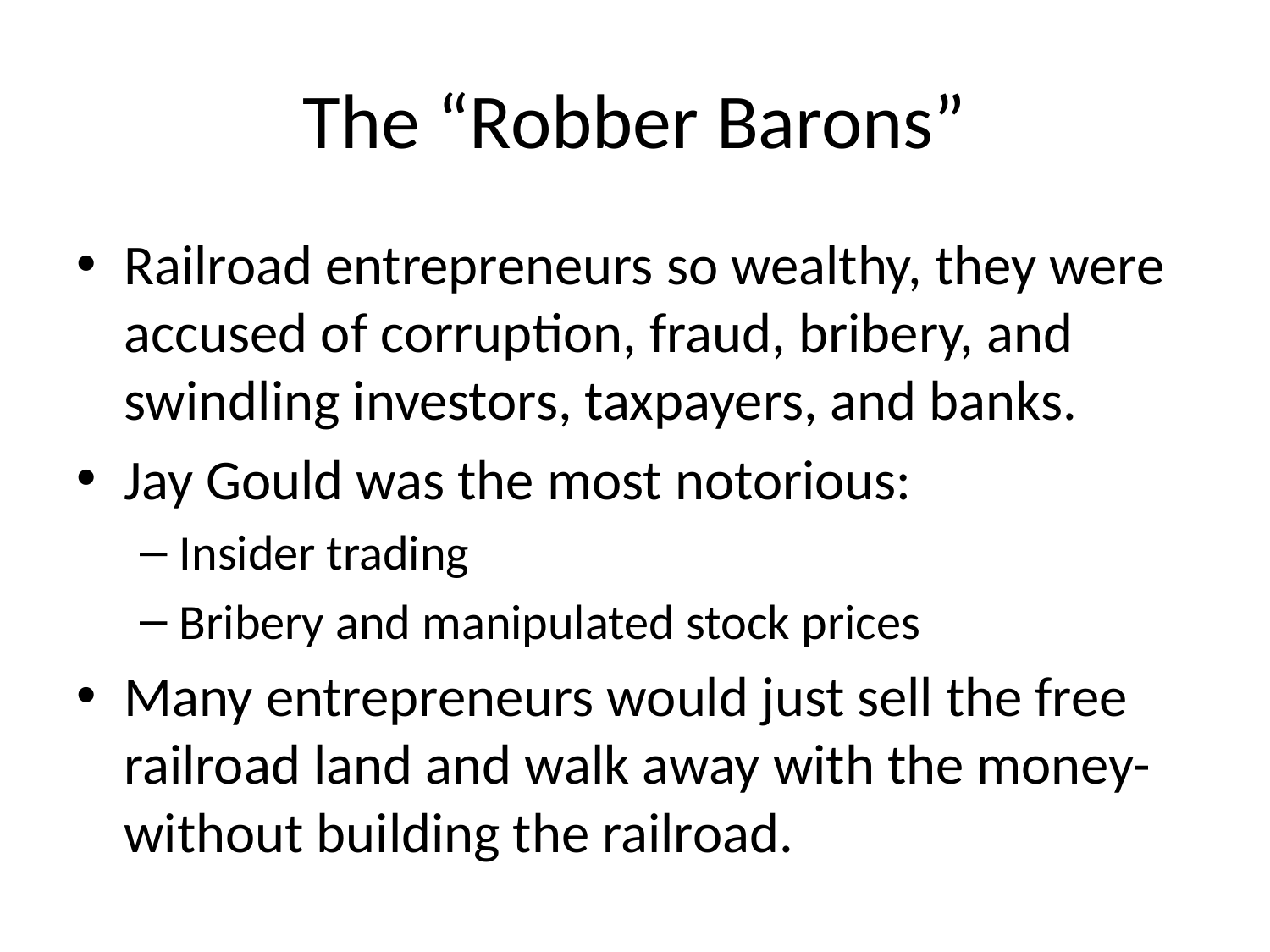

# The “Robber Barons”
Railroad entrepreneurs so wealthy, they were accused of corruption, fraud, bribery, and swindling investors, taxpayers, and banks.
Jay Gould was the most notorious:
Insider trading
Bribery and manipulated stock prices
Many entrepreneurs would just sell the free railroad land and walk away with the money- without building the railroad.